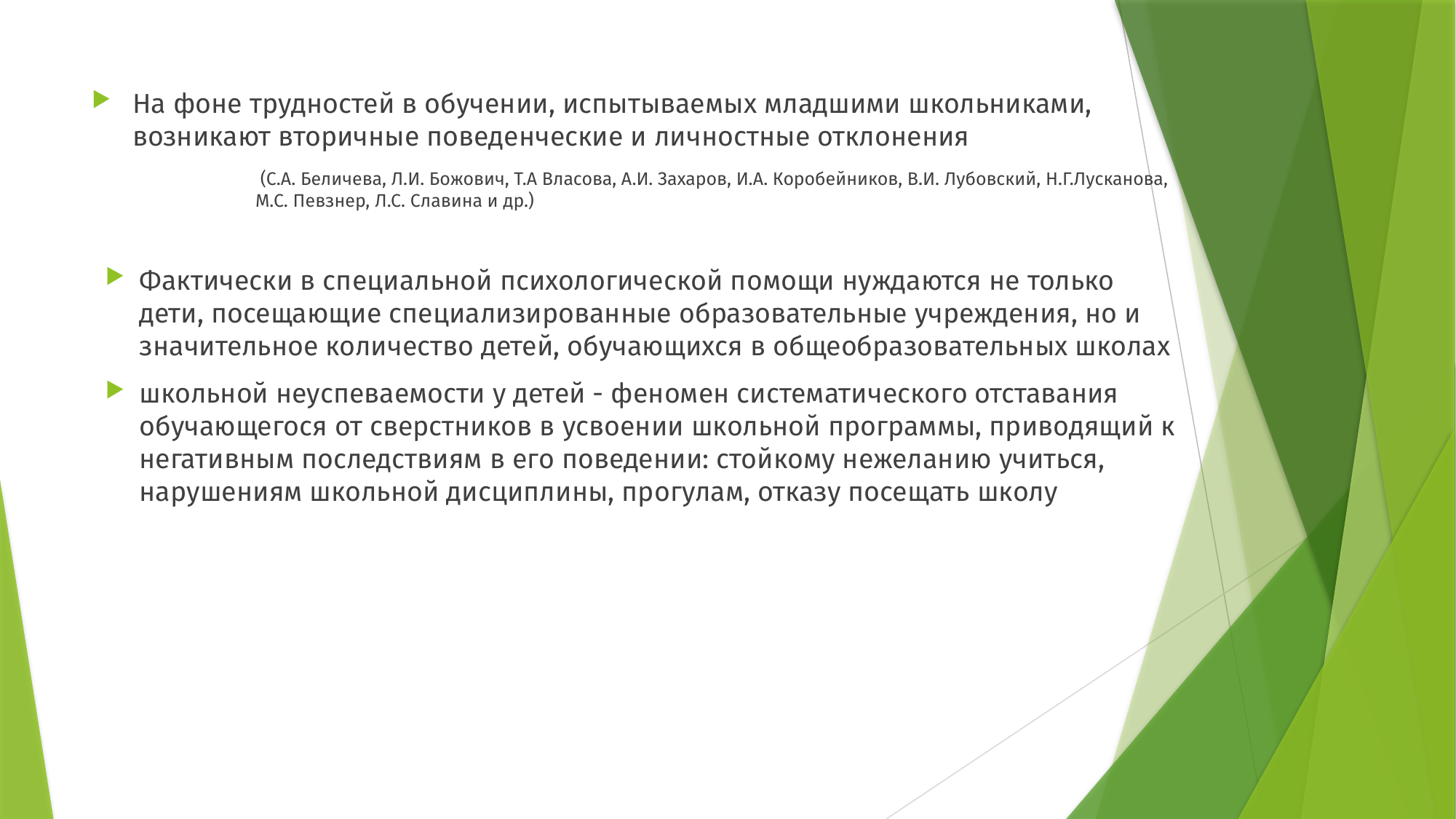

На фоне трудностей в обучении, испытываемых младшими школьниками, возникают вторичные поведенческие и личностные отклонения
 (С.А. Беличева, Л.И. Божович, Т.А Власова, А.И. Захаров, И.А. Коробейников, В.И. Лубовский, Н.Г.Лусканова, М.С. Певзнер, Л.С. Славина и др.)

Фактически в специальной психологической помощи нуждаются не только дети, посещающие специализированные образовательные учреждения, но и значительное количество детей, обучающихся в общеобразовательных школах
школьной неуспеваемости у детей - феномен систематического отставания обучающегося от сверстников в усвоении школьной программы, приводящий к негативным последствиям в его поведении: стойкому нежеланию учиться, нарушениям школьной дисциплины, прогулам, отказу посещать школу